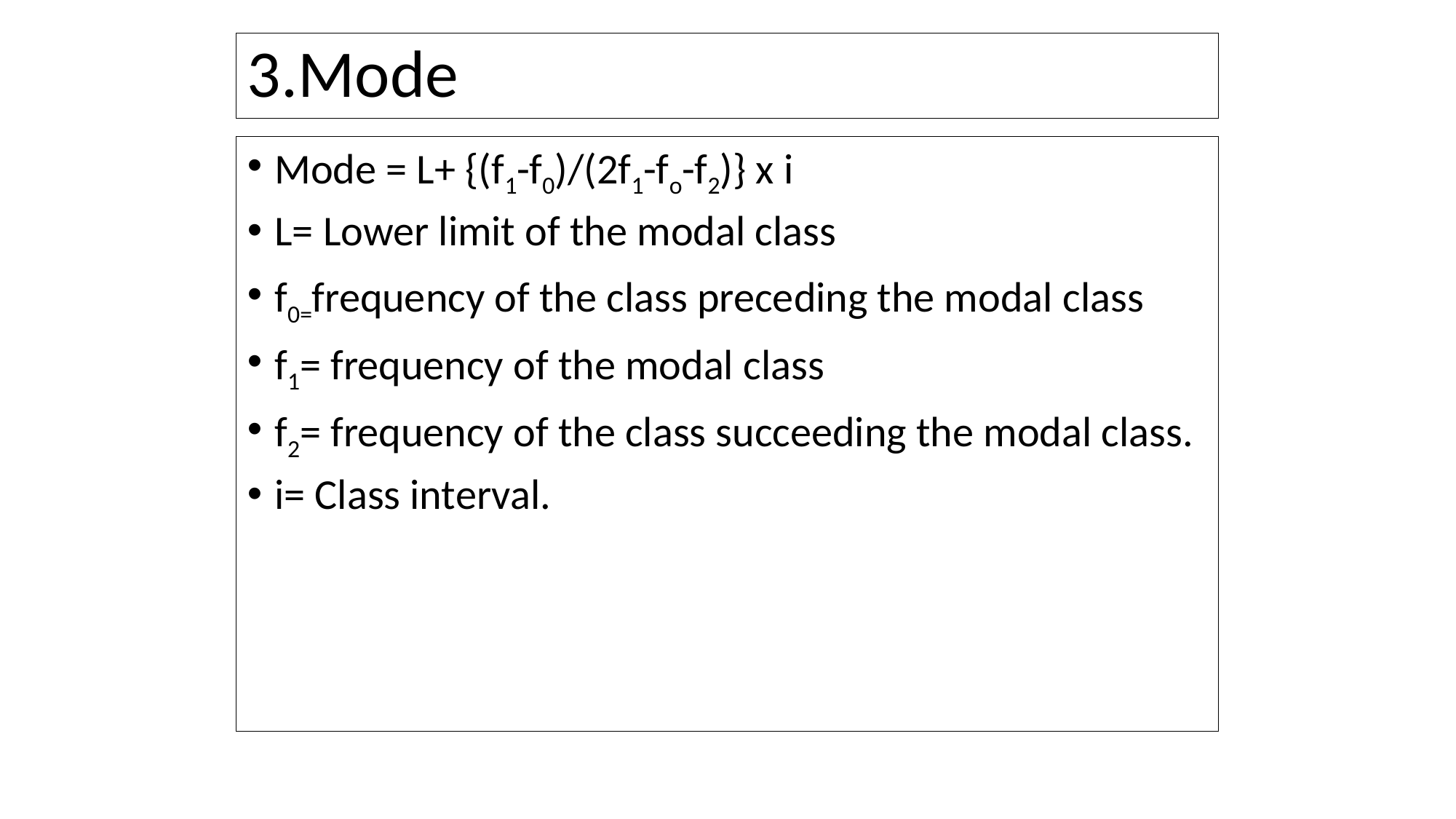

# 3.Mode
Mode = L+ {(f1-f0)/(2f1-fo-f2)} x i
L= Lower limit of the modal class
f0=frequency of the class preceding the modal class
f1= frequency of the modal class
f2= frequency of the class succeeding the modal class.
i= Class interval.